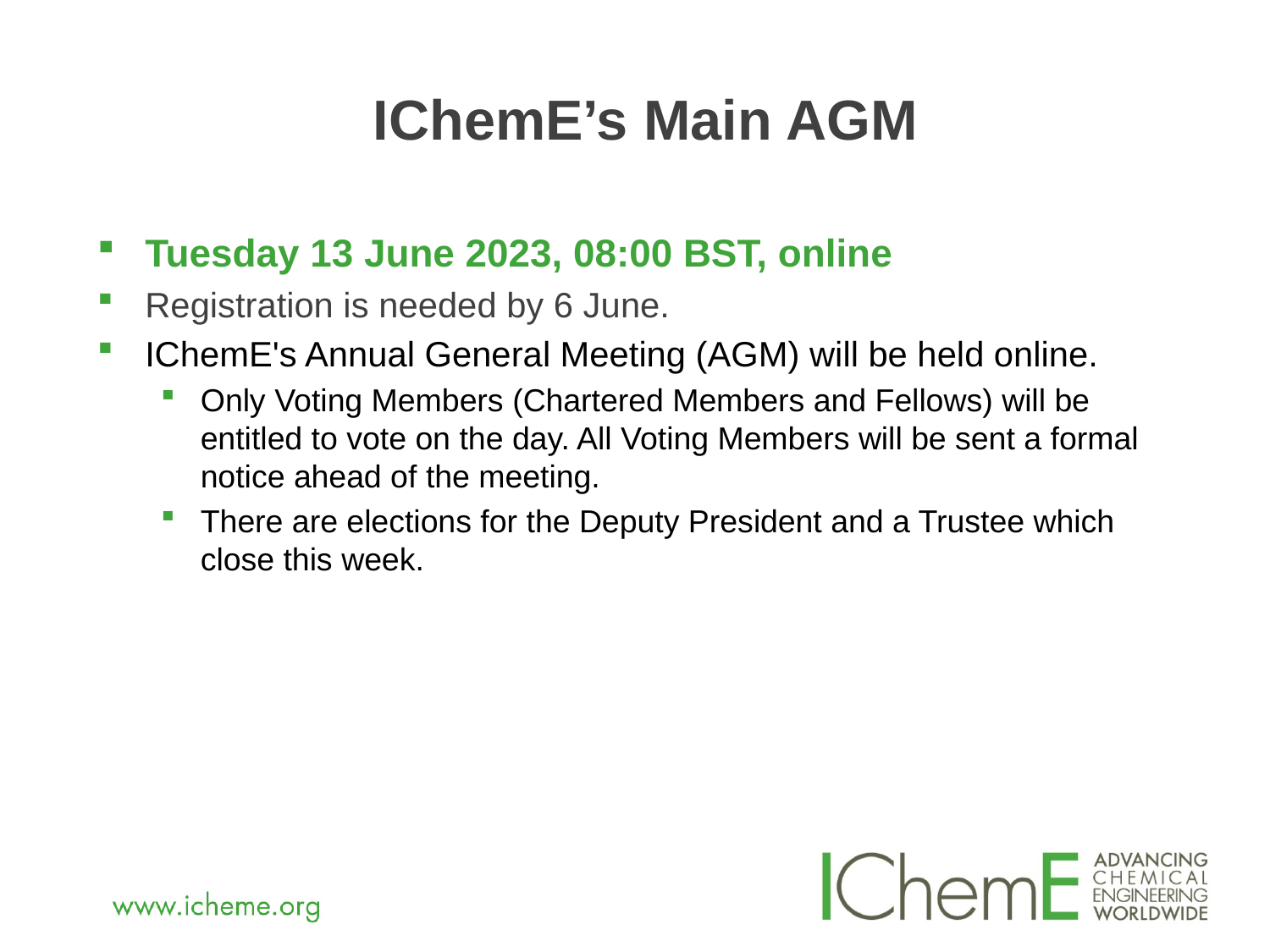

# IChemE’s Main AGM
Tuesday 13 June 2023, 08:00 BST, online
Registration is needed by 6 June.
IChemE's Annual General Meeting (AGM) will be held online.
Only Voting Members (Chartered Members and Fellows) will be entitled to vote on the day. All Voting Members will be sent a formal notice ahead of the meeting.
There are elections for the Deputy President and a Trustee which close this week.